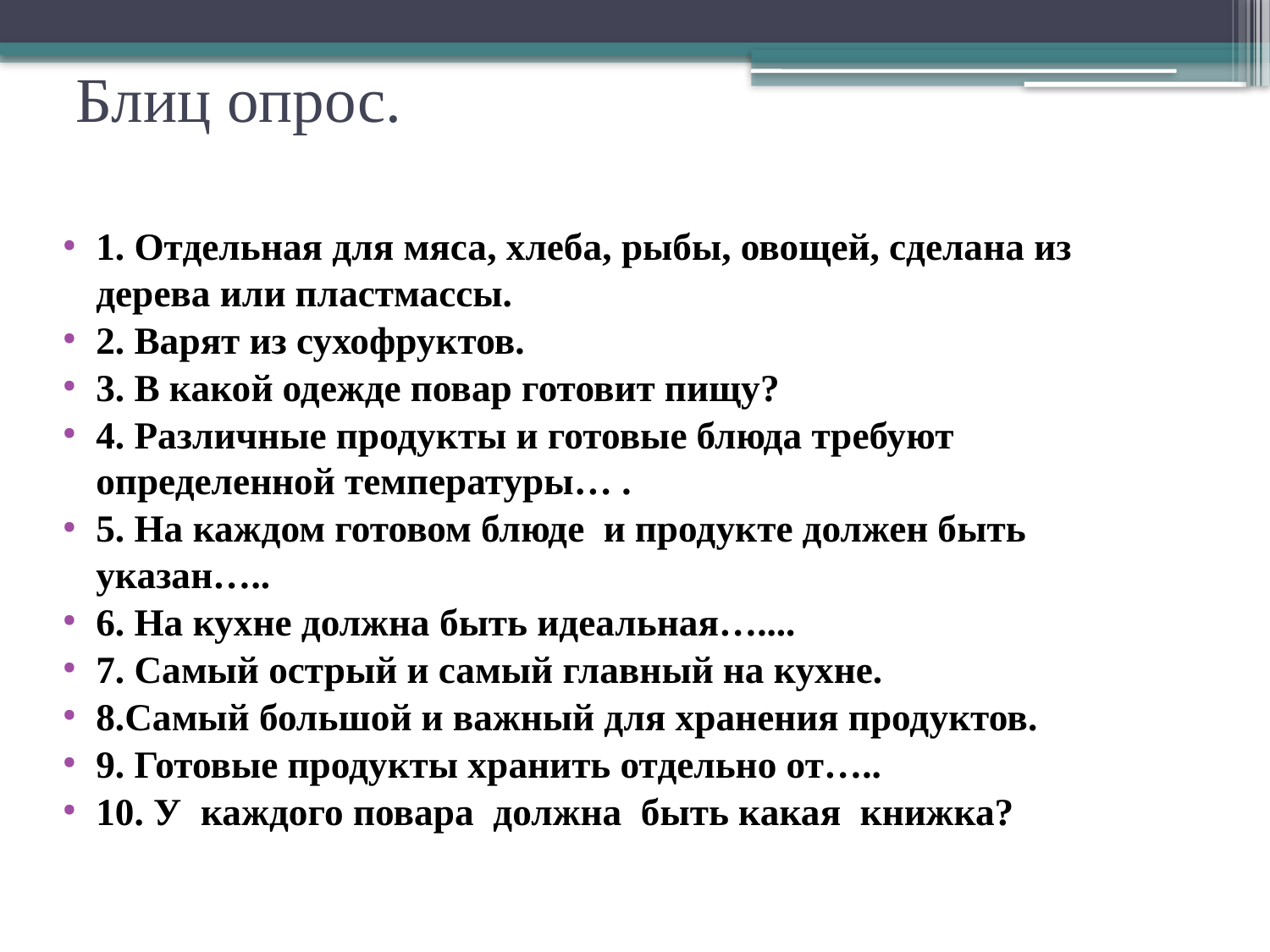

# Блиц опрос.
1. Отдельная для мяса, хлеба, рыбы, овощей, сделана из дерева или пластмассы.
2. Варят из сухофруктов.
3. В какой одежде повар готовит пищу?
4. Различные продукты и готовые блюда требуют определенной температуры… .
5. На каждом готовом блюде  и продукте должен быть указан…..
6. На кухне должна быть идеальная…....
7. Самый острый и самый главный на кухне.
8.Самый большой и важный для хранения продуктов.
9. Готовые продукты хранить отдельно от…..
10. У  каждого повара  должна  быть какая  книжка?